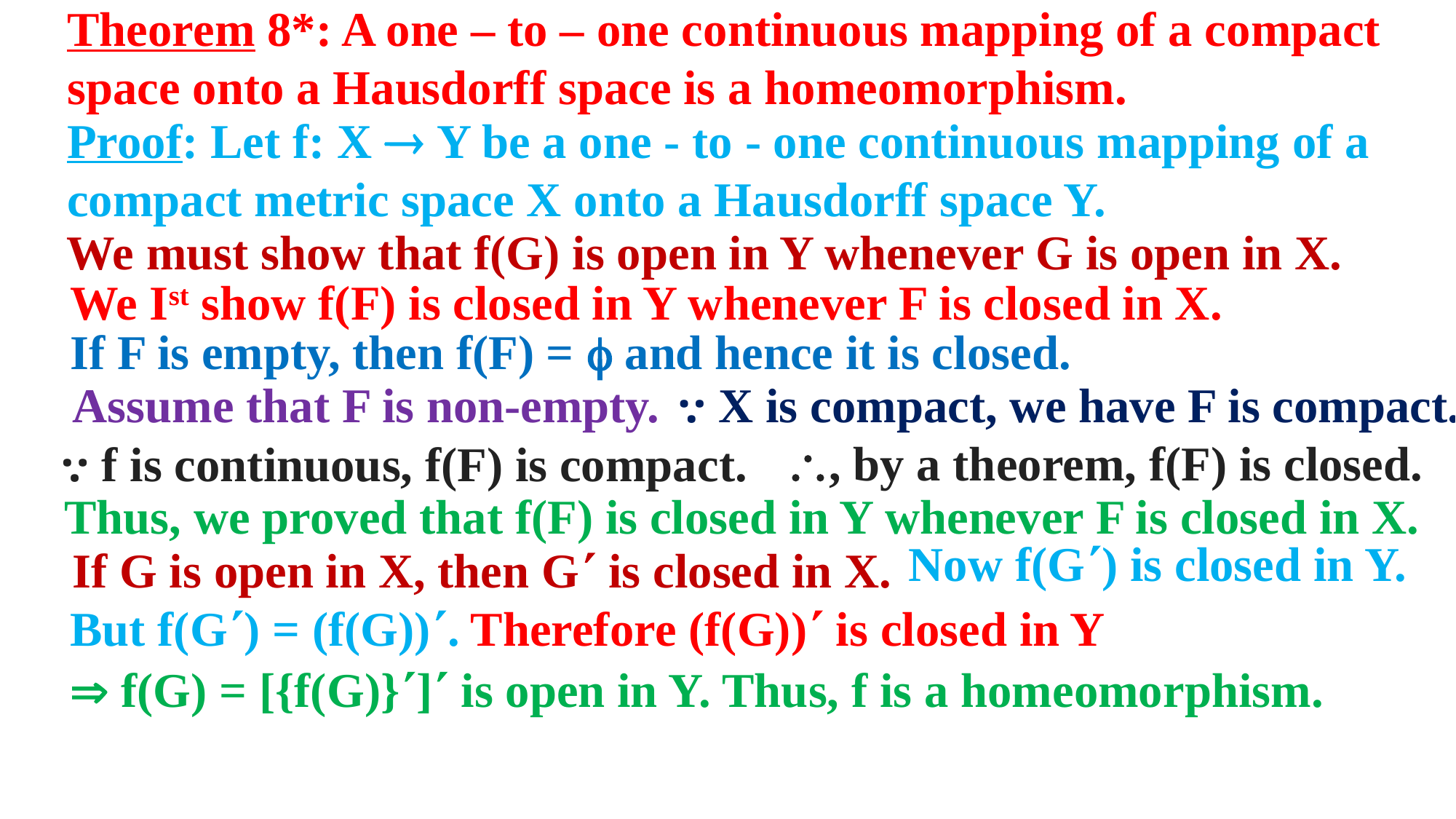

Theorem 8*: A one – to – one continuous mapping of a compact space onto a Hausdorff space is a homeomorphism.
Proof: Let f: X → Y be a one - to - one continuous mapping of a compact metric space X onto a Hausdorff space Y.
We must show that f(G) is open in Y whenever G is open in X.
We Ist show f(F) is closed in Y whenever F is closed in X.
If F is empty, then f(F) = φ and hence it is closed.
⸪ X is compact, we have F is compact.
Assume that F is non-empty.
∴, by a theorem, f(F) is closed.
⸪ f is continuous, f(F) is compact.
Thus, we proved that f(F) is closed in Y whenever F is closed in X.
Now f(G′) is closed in Y.
If G is open in X, then G′ is closed in X.
But f(G′) = (f(G))′.
Therefore (f(G))′ is closed in Y
⇒ f(G) = [{f(G)}′]′ is open in Y. Thus, f is a homeomorphism.